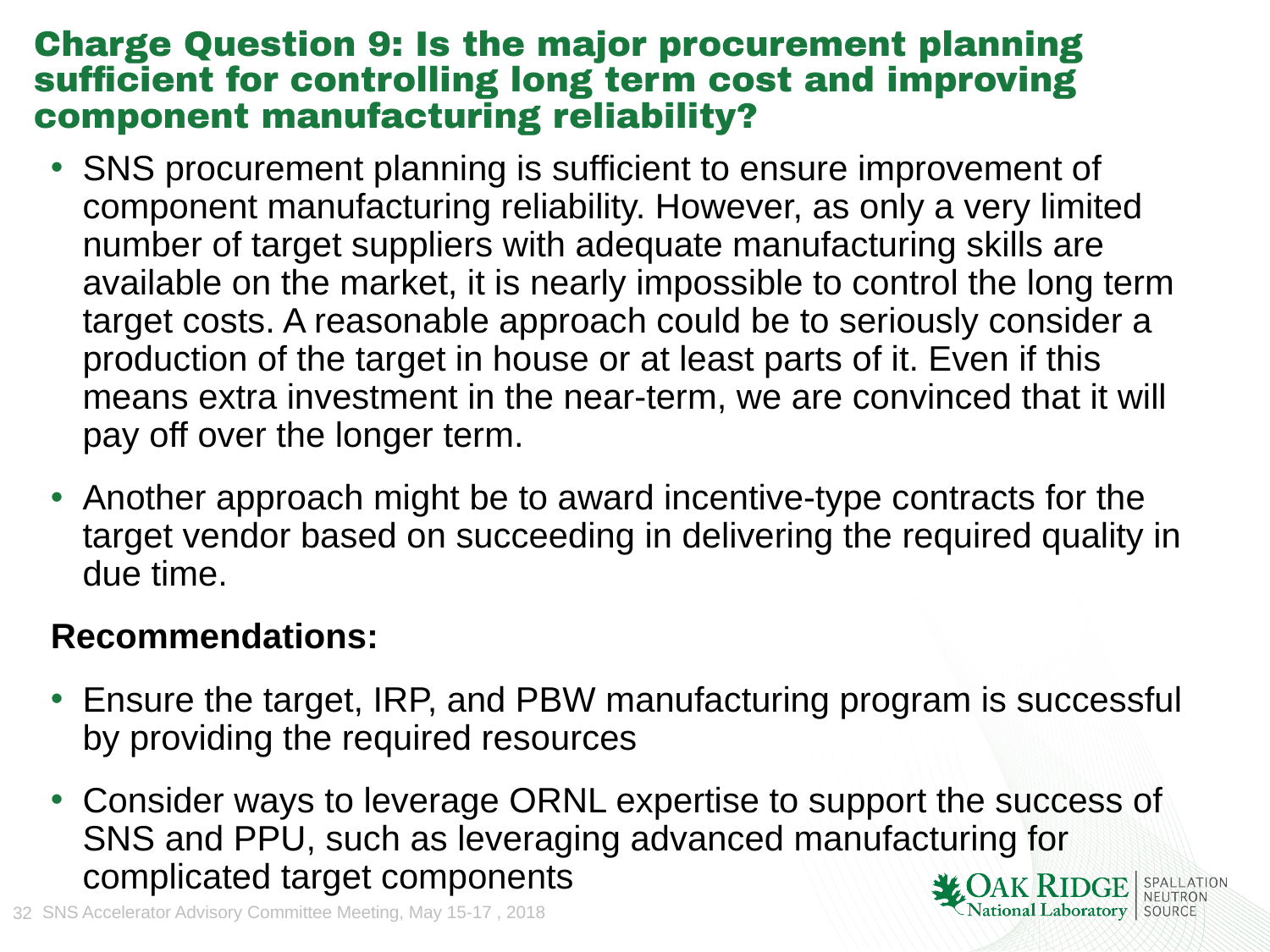

# Charge Question 9: Is the major procurement planning sufficient for controlling long term cost and improving component manufacturing reliability?
SNS procurement planning is sufficient to ensure improvement of component manufacturing reliability. However, as only a very limited number of target suppliers with adequate manufacturing skills are available on the market, it is nearly impossible to control the long term target costs. A reasonable approach could be to seriously consider a production of the target in house or at least parts of it. Even if this means extra investment in the near-term, we are convinced that it will pay off over the longer term.
Another approach might be to award incentive-type contracts for the target vendor based on succeeding in delivering the required quality in due time.
Recommendations:
Ensure the target, IRP, and PBW manufacturing program is successful by providing the required resources
Consider ways to leverage ORNL expertise to support the success of SNS and PPU, such as leveraging advanced manufacturing for complicated target components